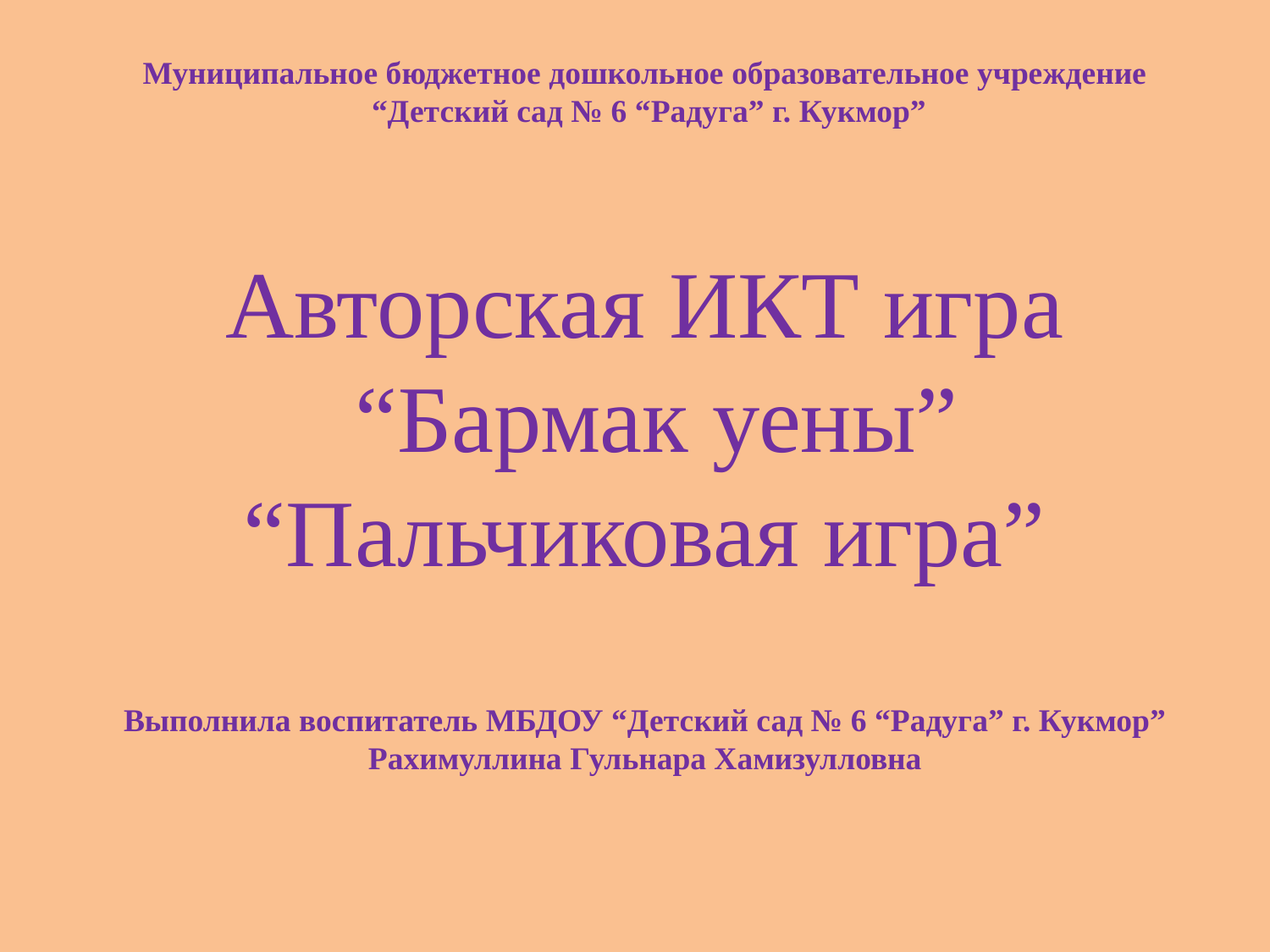

Муниципальное бюджетное дошкольное образовательное учреждение
 “Детский сад № 6 “Радуга” г. Кукмор”
Авторская ИКТ игра
 “Бармак уены”
“Пальчиковая игра”
Выполнила воспитатель МБДОУ “Детский сад № 6 “Радуга” г. Кукмор”
 Рахимуллина Гульнара Хамизулловна